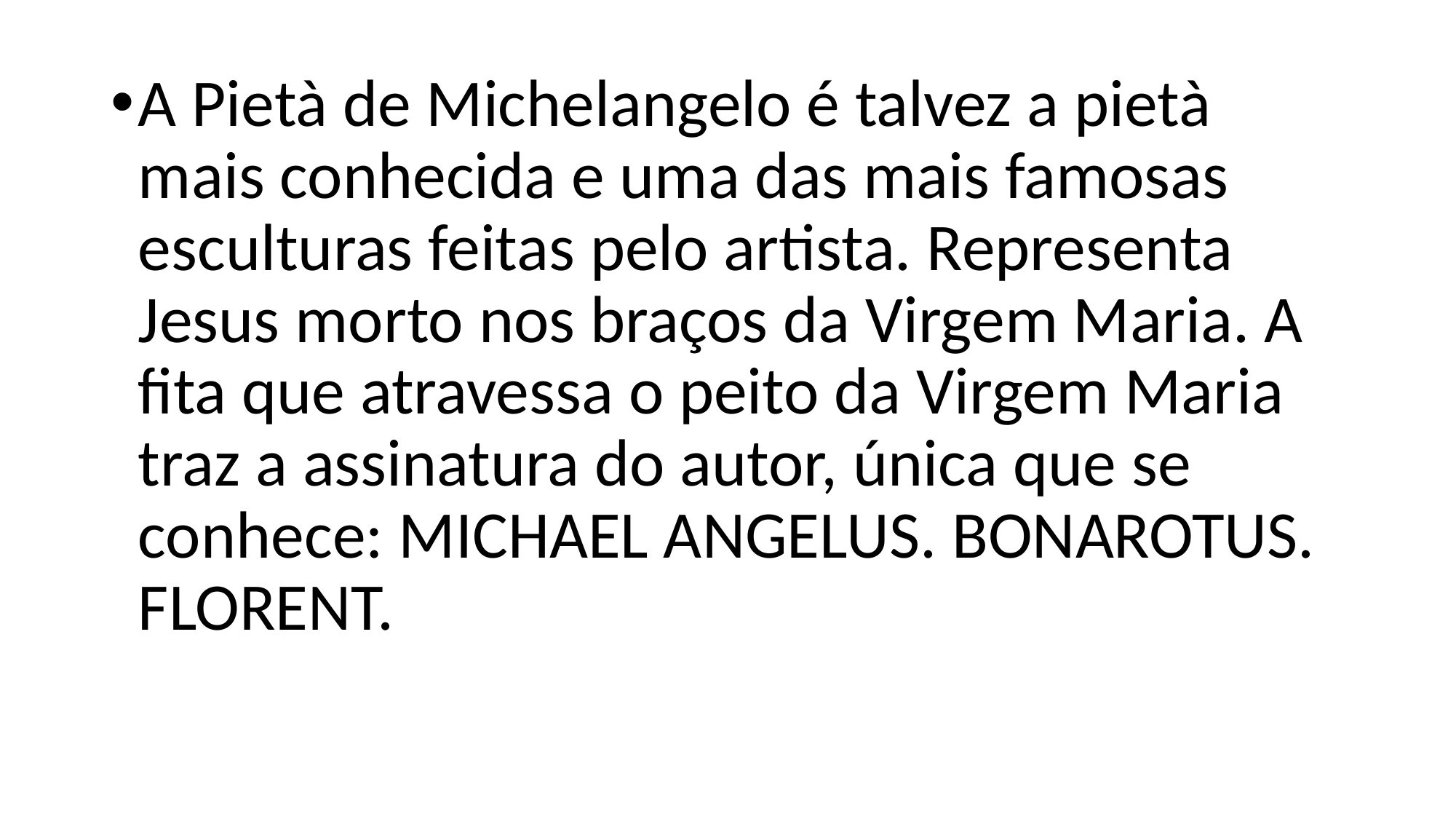

A Pietà de Michelangelo é talvez a pietà mais conhecida e uma das mais famosas esculturas feitas pelo artista. Representa Jesus morto nos braços da Virgem Maria. A fita que atravessa o peito da Virgem Maria traz a assinatura do autor, única que se conhece: MICHAEL ANGELUS. BONAROTUS. FLORENT.